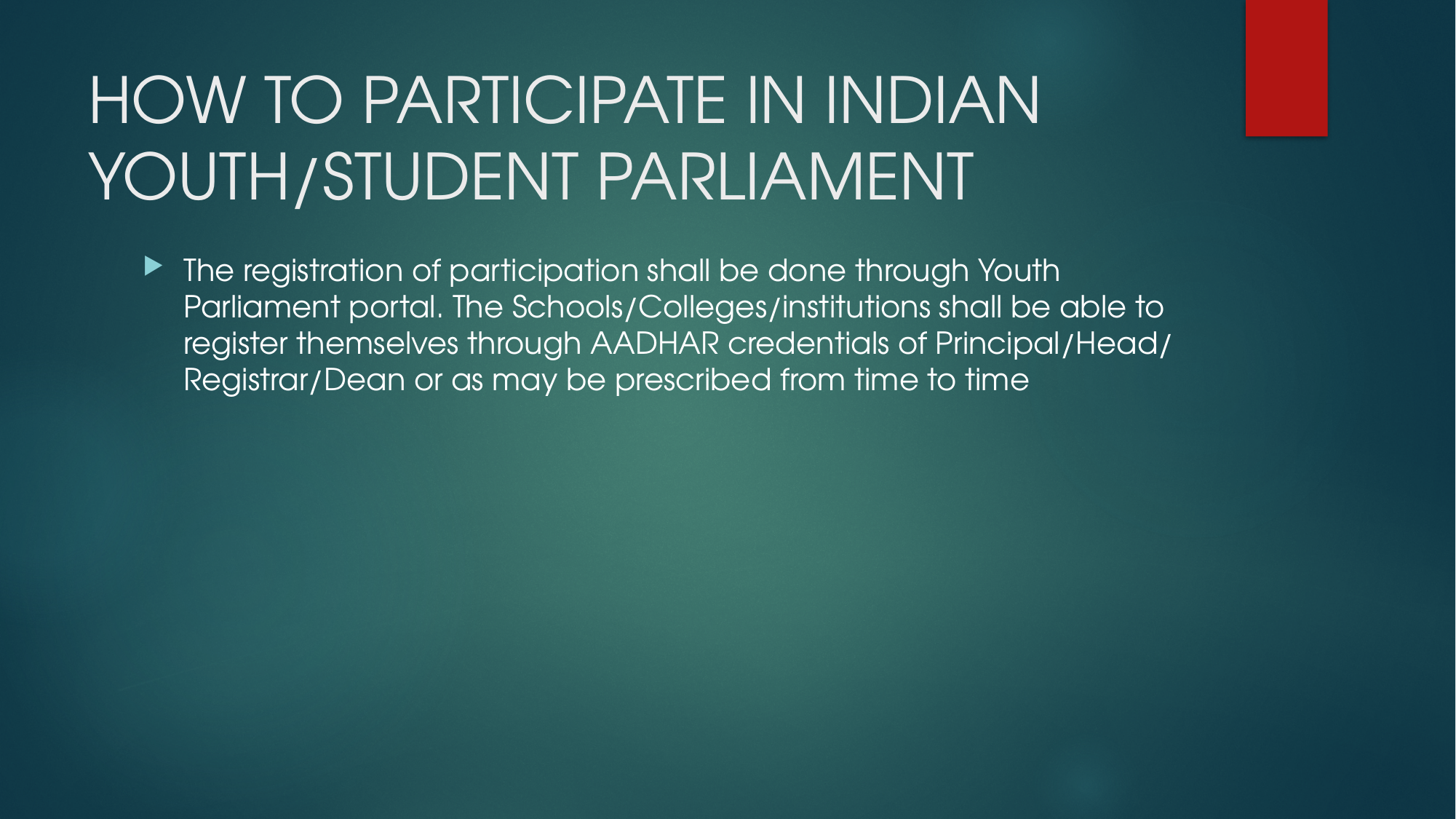

# HOW TO PARTICIPATE IN INDIAN YOUTH/STUDENT PARLIAMENT
The registration of participation shall be done through Youth Parliament portal. The Schools/Colleges/institutions shall be able to register themselves through AADHAR credentials of Principal/Head/ Registrar/Dean or as may be prescribed from time to time